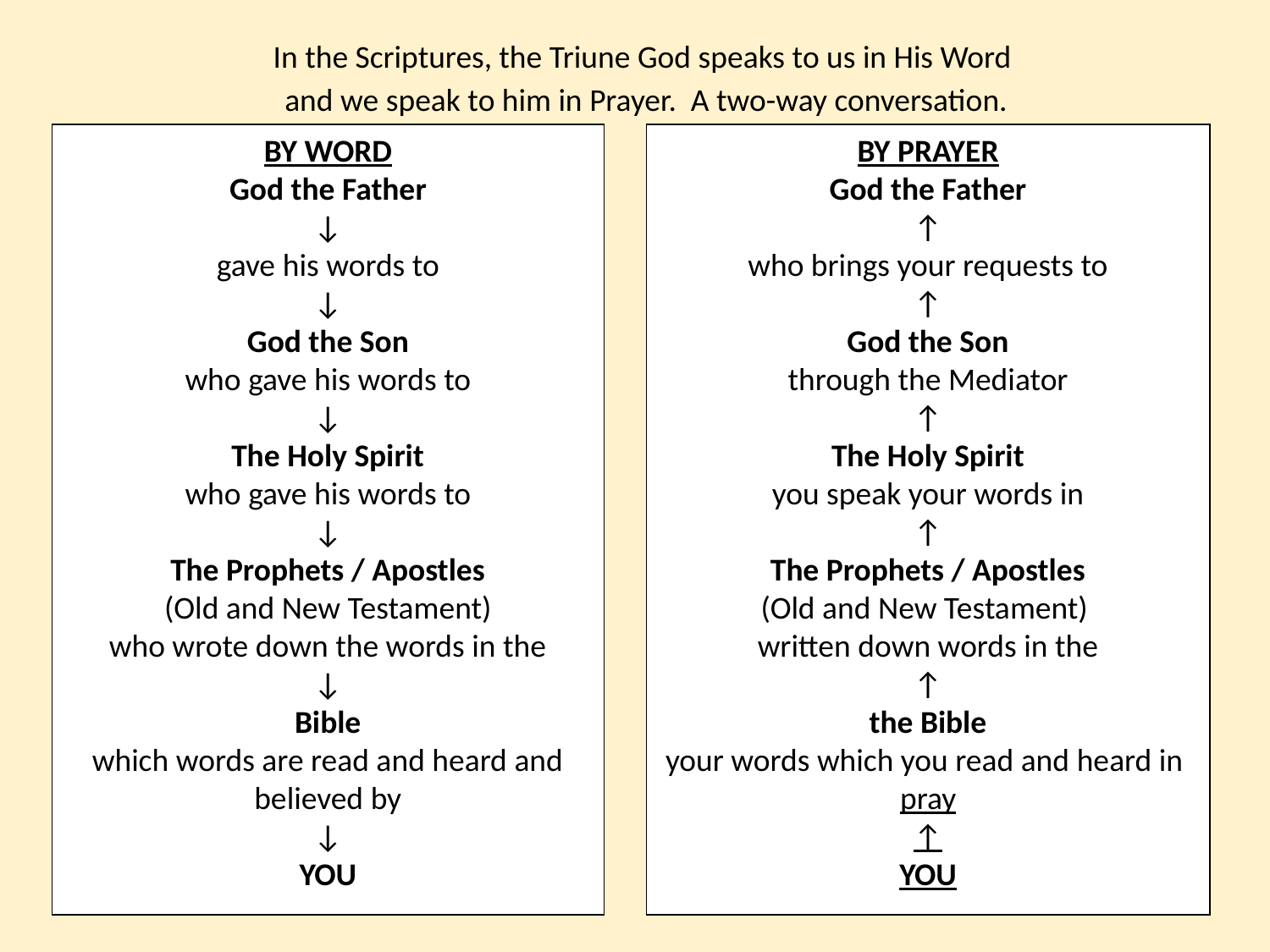

In the Scriptures, the Triune God speaks to us in His Word
and we speak to him in Prayer.  A two-way conversation.
BY WORD
God the Father
↓
gave his words to
↓
God the Son
who gave his words to
↓
The Holy Spirit
who gave his words to
↓
The Prophets / Apostles
(Old and New Testament)
who wrote down the words in the
↓
Bible
which words are read and heard and believed by
↓
YOU

BY PRAYER
God the Father
↑
who brings your requests to
↑
God the Son
through the Mediator
↑
The Holy Spirit
you speak your words in
↑
The Prophets / Apostles
(Old and New Testament)
written down words in the
↑
the Bible
your words which you read and heard in
pray
↑
YOU